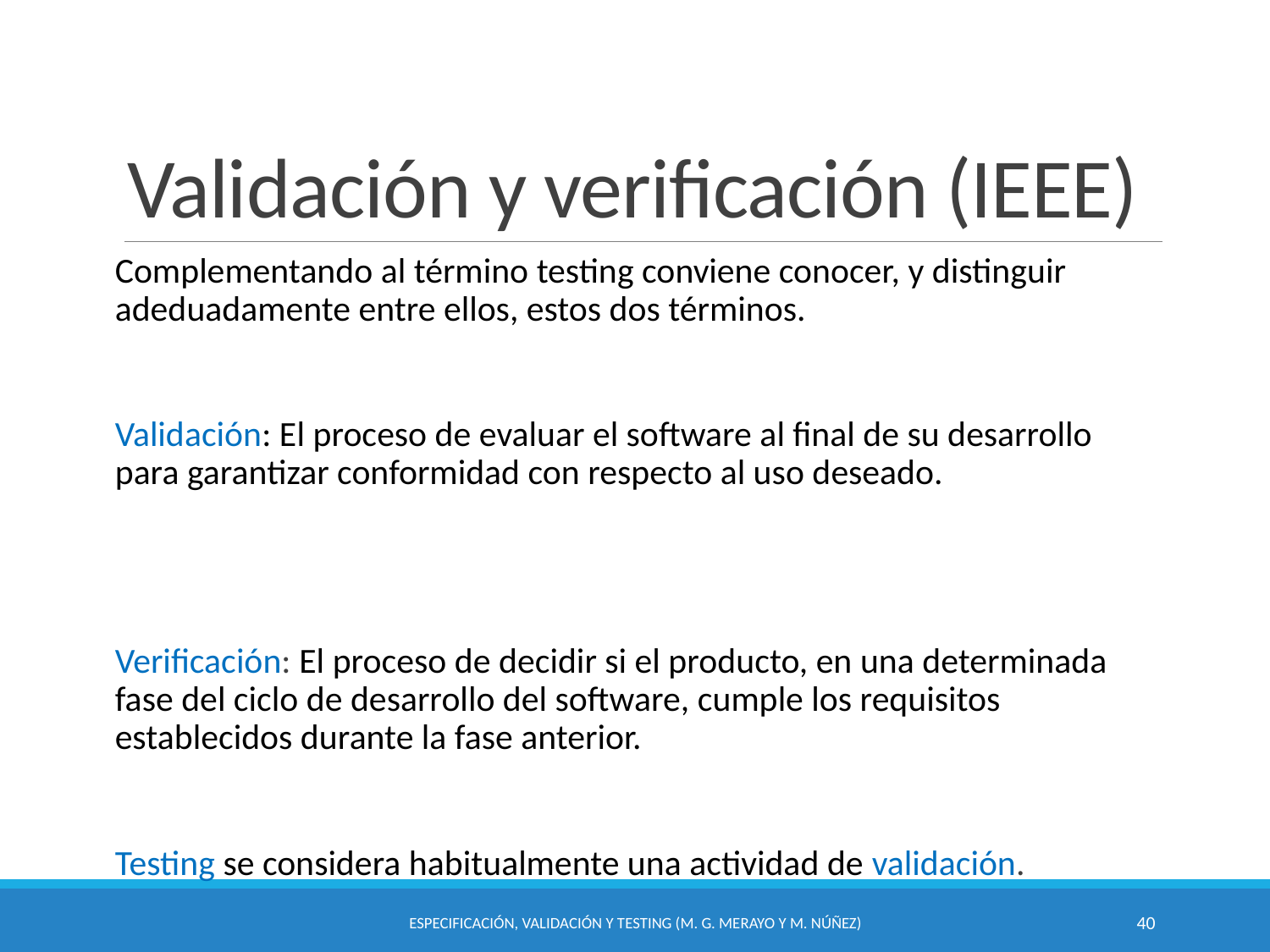

# Validación y verificación (IEEE)
Complementando al término testing conviene conocer, y distinguir adeduadamente entre ellos, estos dos términos.

Validación: El proceso de evaluar el software al final de su desarrollo para garantizar conformidad con respecto al uso deseado.

Verificación: El proceso de decidir si el producto, en una determinada fase del ciclo de desarrollo del software, cumple los requisitos establecidos durante la fase anterior.

Testing se considera habitualmente una actividad de validación.
Especificación, Validación y Testing (M. G. Merayo y M. Núñez)
40